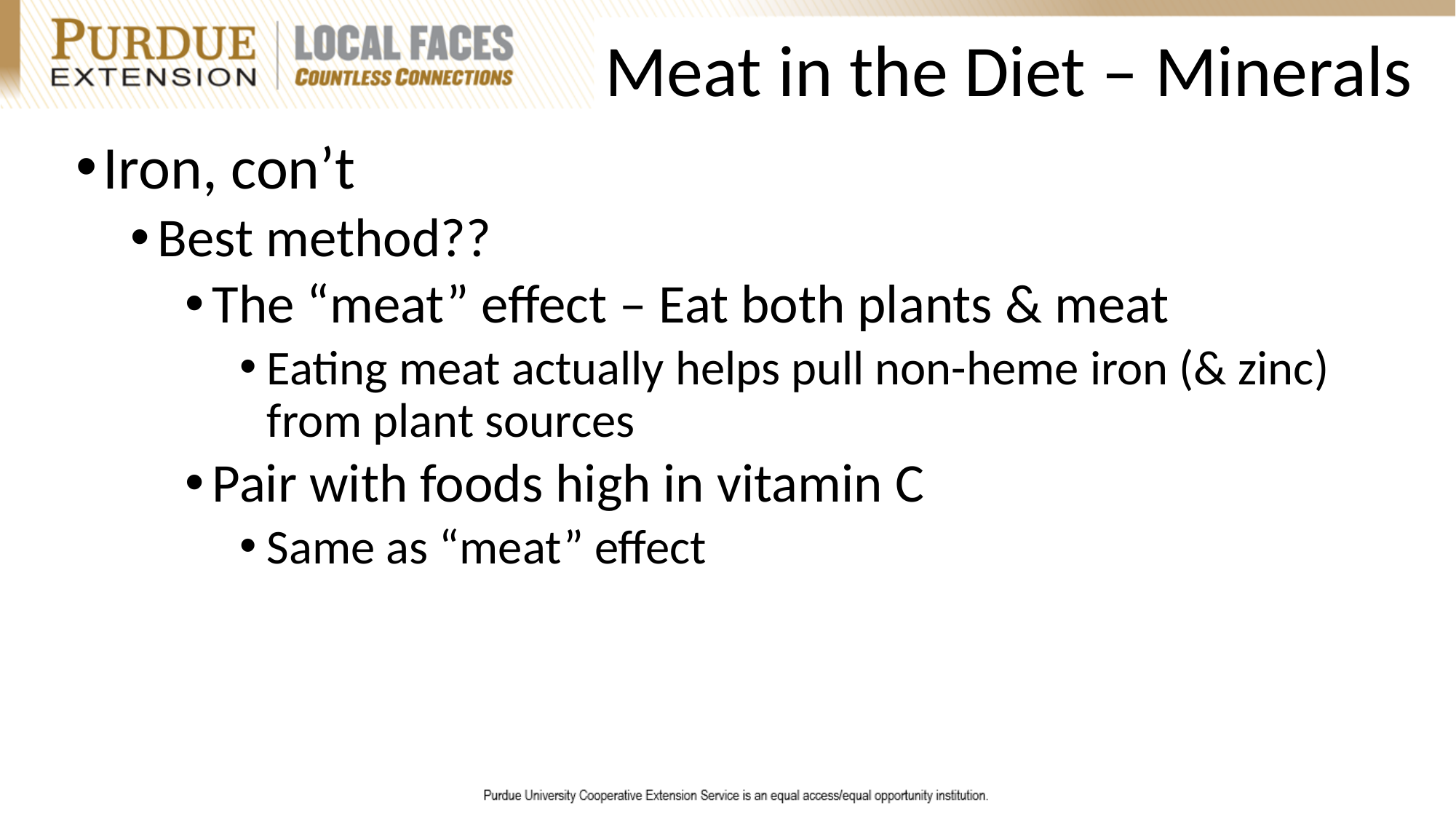

# Meat in the Diet – Minerals
Iron, con’t
Best method??
The “meat” effect – Eat both plants & meat
Eating meat actually helps pull non-heme iron (& zinc) from plant sources
Pair with foods high in vitamin C
Same as “meat” effect